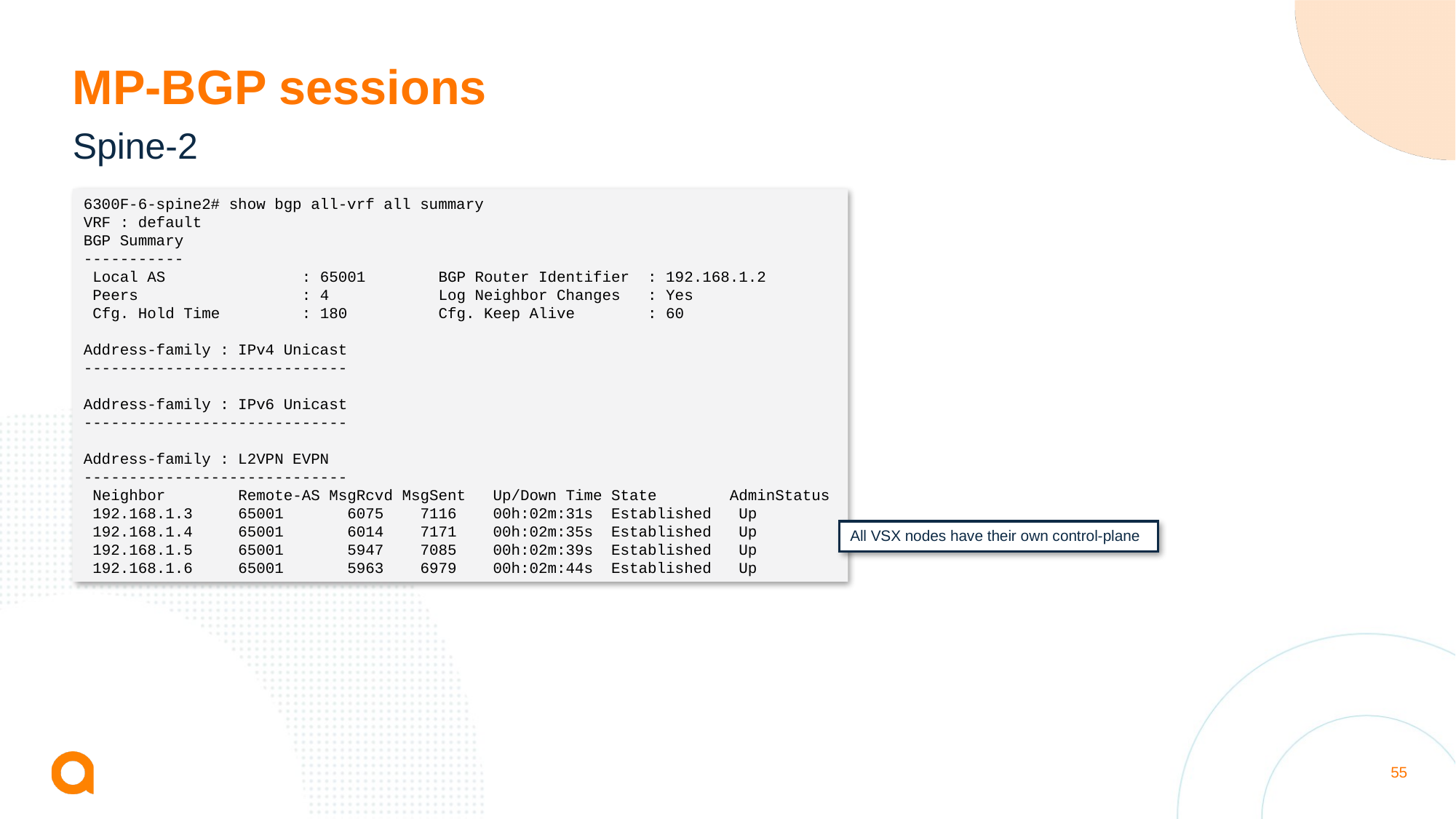

# MP-BGP sessions
Spine-2
6300F-6-spine2# show bgp all-vrf all summary
VRF : default
BGP Summary
-----------
 Local AS               : 65001        BGP Router Identifier  : 192.168.1.2
 Peers                  : 4            Log Neighbor Changes   : Yes
 Cfg. Hold Time         : 180          Cfg. Keep Alive        : 60

Address-family : IPv4 Unicast
-----------------------------

Address-family : IPv6 Unicast
-----------------------------

Address-family : L2VPN EVPN
-----------------------------
 Neighbor        Remote-AS MsgRcvd MsgSent   Up/Down Time State        AdminStatus
 192.168.1.3     65001       6075    7116    00h:02m:31s  Established   Up
 192.168.1.4     65001       6014    7171    00h:02m:35s  Established   Up
 192.168.1.5     65001       5947    7085    00h:02m:39s  Established   Up
 192.168.1.6     65001       5963    6979    00h:02m:44s  Established   Up
All VSX nodes have their own control-plane